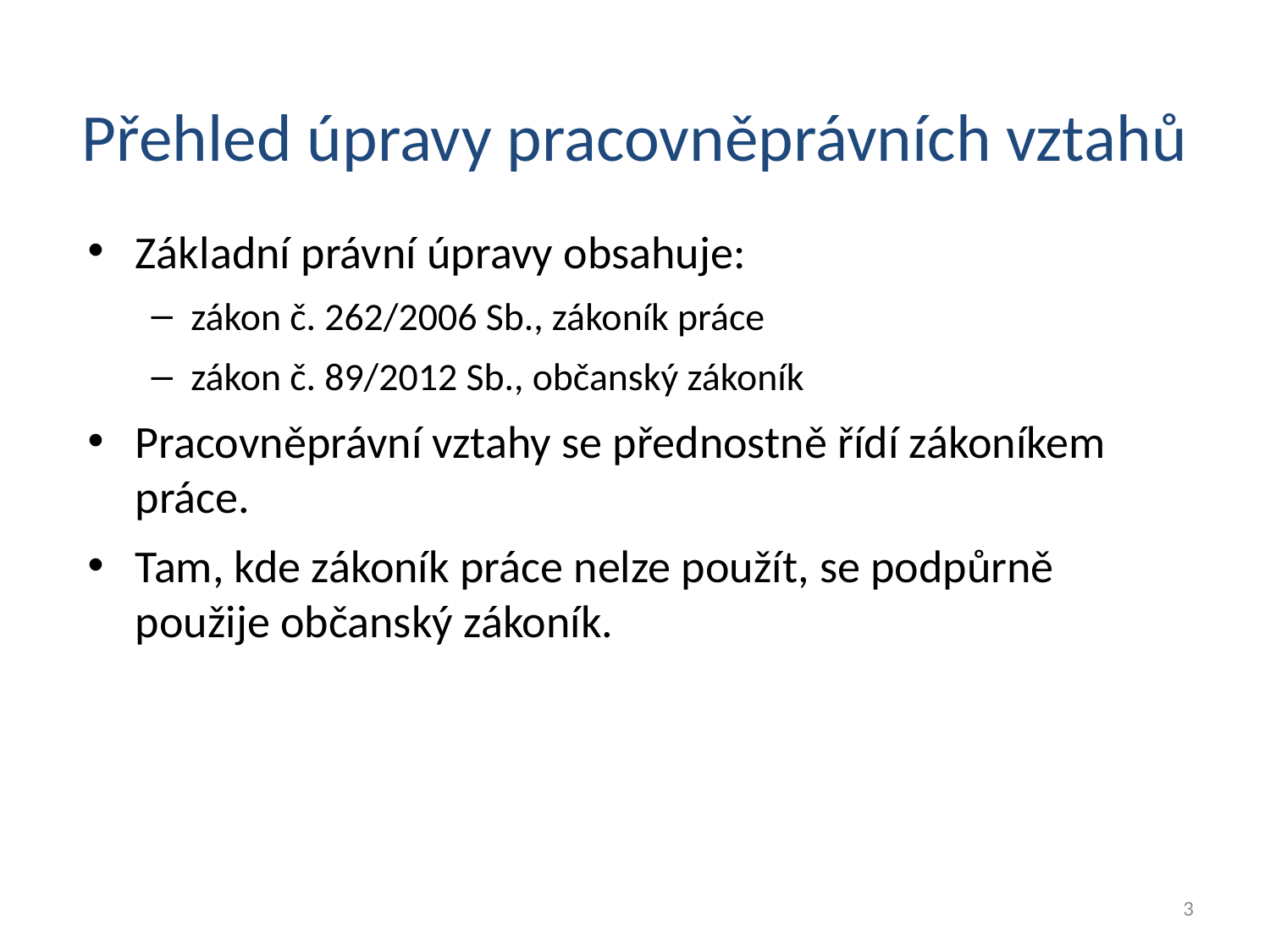

Přehled úpravy pracovněprávních vztahů
Základní právní úpravy obsahuje:
zákon č. 262/2006 Sb., zákoník práce
zákon č. 89/2012 Sb., občanský zákoník
Pracovněprávní vztahy se přednostně řídí zákoníkem práce.
Tam, kde zákoník práce nelze použít, se podpůrně použije občanský zákoník.
3